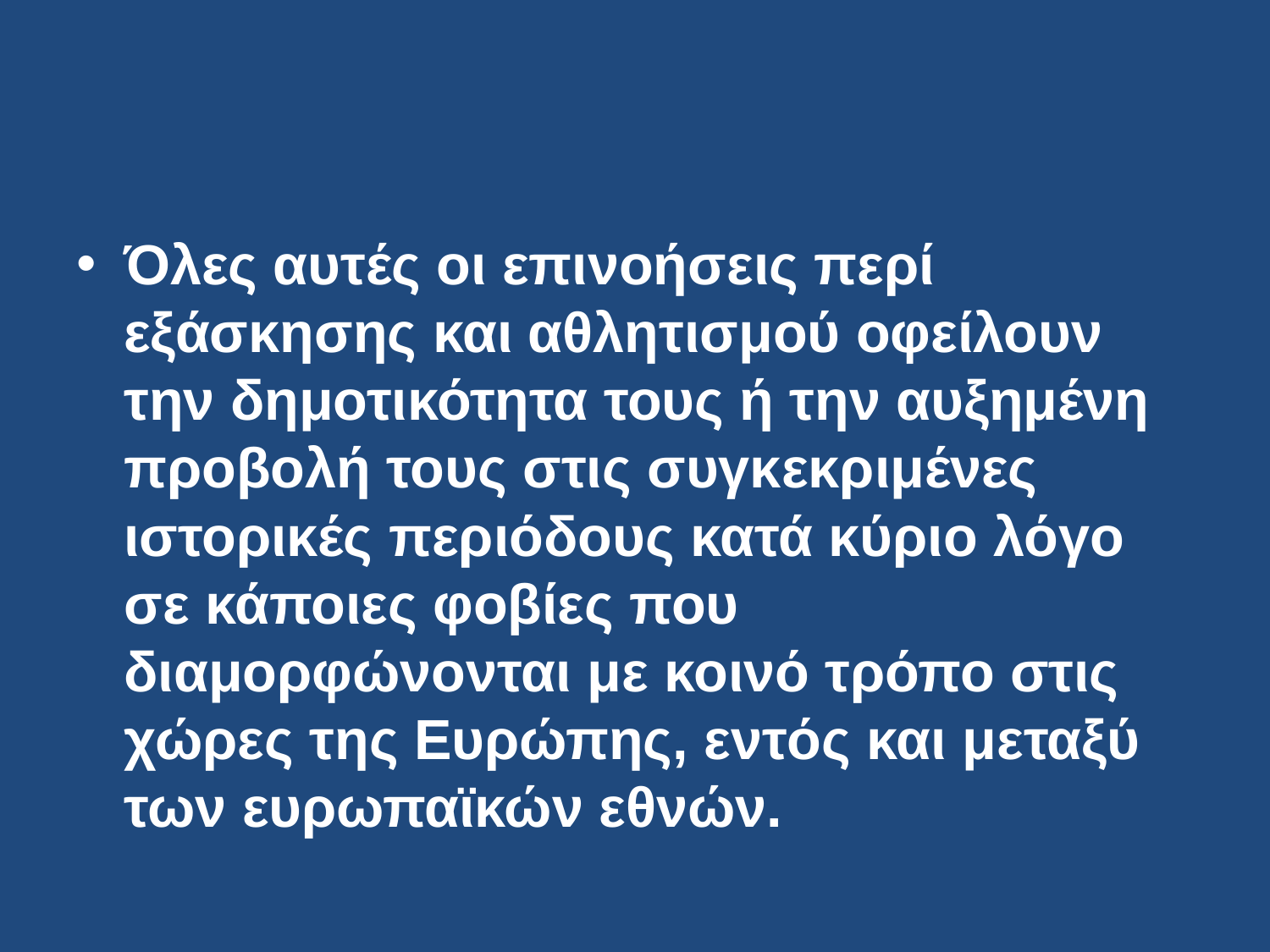

Όλες αυτές οι επινοήσεις περί εξάσκησης και αθλητισμού οφείλουν την δημοτικότητα τους ή την αυξημένη προβολή τους στις συγκεκριμένες ιστορικές περιόδους κατά κύριο λόγο σε κάποιες φοβίες που διαμορφώνονται με κοινό τρόπο στις χώρες της Ευρώπης, εντός και μεταξύ των ευρωπαϊκών εθνών.